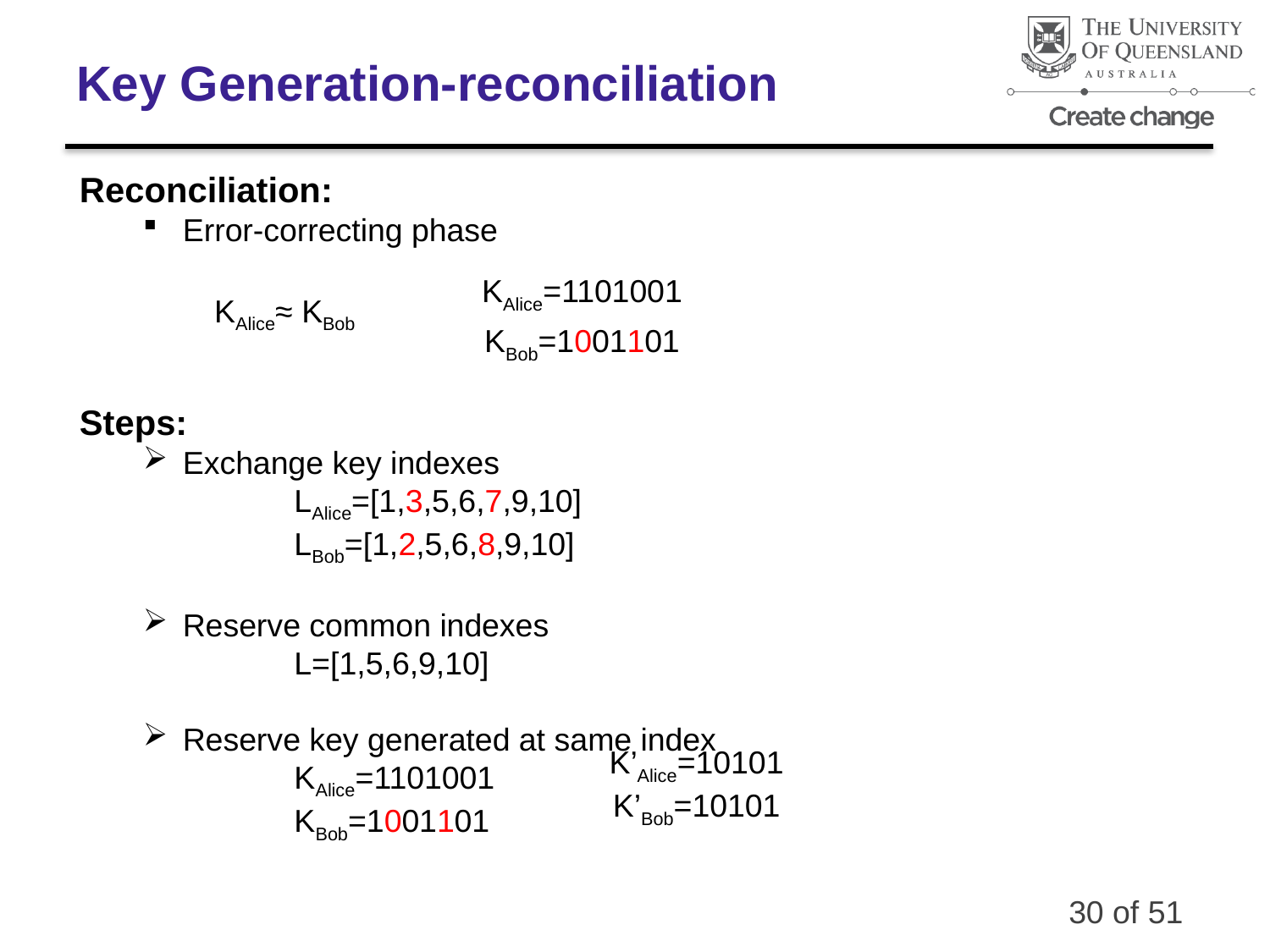

# Key Generation-reconciliation
Reconciliation:
Error-correcting phase

Steps:
Exchange key indexes
                 LAlice=[1,3,5,6,7,9,10]
                 LBob=[1,2,5,6,8,9,10]

Reserve common indexes
                 L=[1,5,6,9,10]

Reserve key generated at same index
                 KAlice=1101001
                 KBob=1001101

KAlice=1101001
KBob=1001101
KAlice≈ KBob
K’Alice=10101
K’Bob=10101